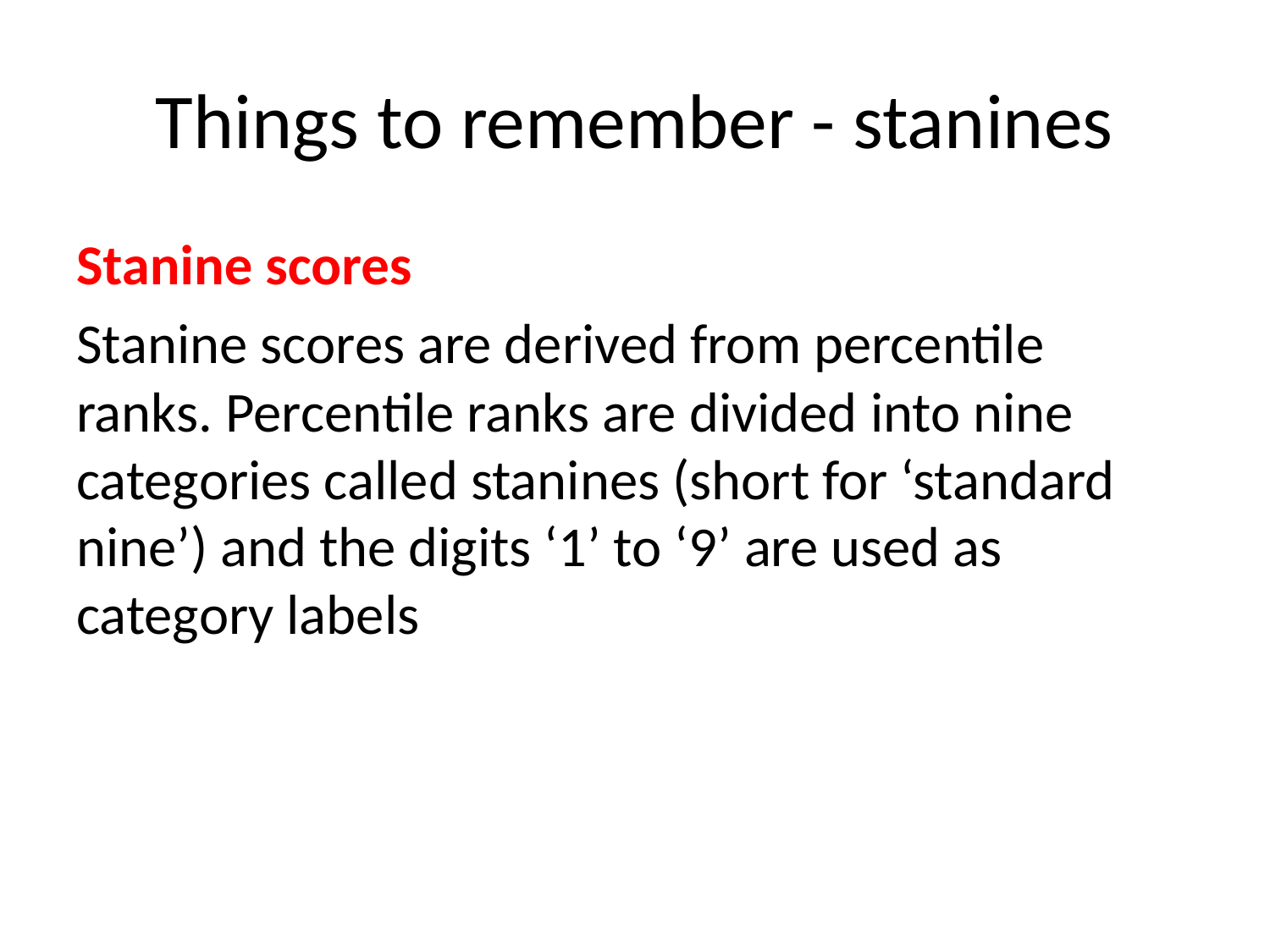

# Things to remember - stanines
Stanine scores
Stanine scores are derived from percentile ranks. Percentile ranks are divided into nine categories called stanines (short for ‘standard nine’) and the digits ‘1’ to ‘9’ are used as category labels